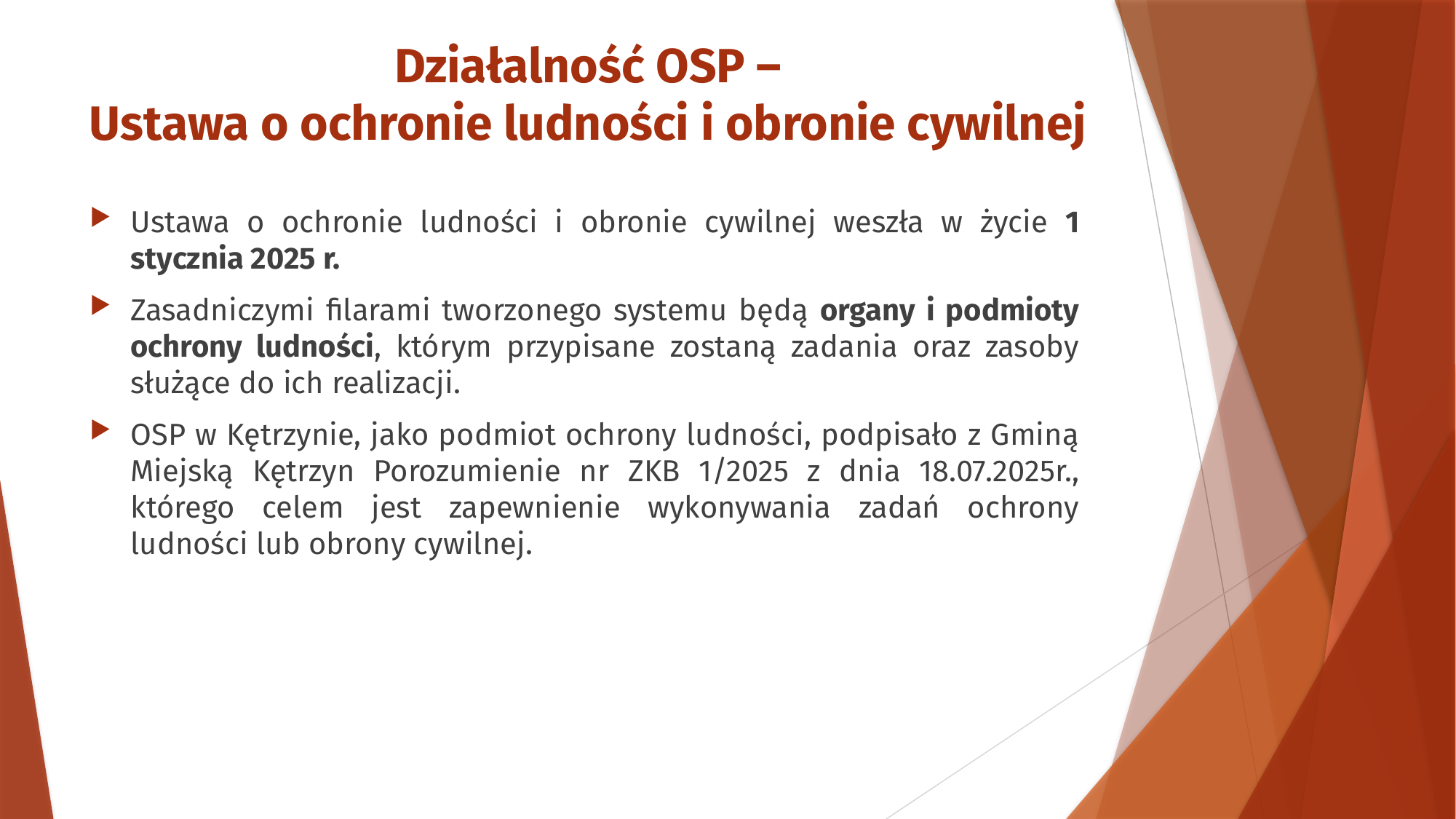

# Działalność OSP – Ustawa o ochronie ludności i obronie cywilnej
Ustawa o ochronie ludności i obronie cywilnej weszła w życie 1 stycznia 2025 r.
Zasadniczymi filarami tworzonego systemu będą organy i podmioty ochrony ludności, którym przypisane zostaną zadania oraz zasoby służące do ich realizacji.
OSP w Kętrzynie, jako podmiot ochrony ludności, podpisało z Gminą Miejską Kętrzyn Porozumienie nr ZKB 1/2025 z dnia 18.07.2025r., którego celem jest zapewnienie wykonywania zadań ochrony ludności lub obrony cywilnej.